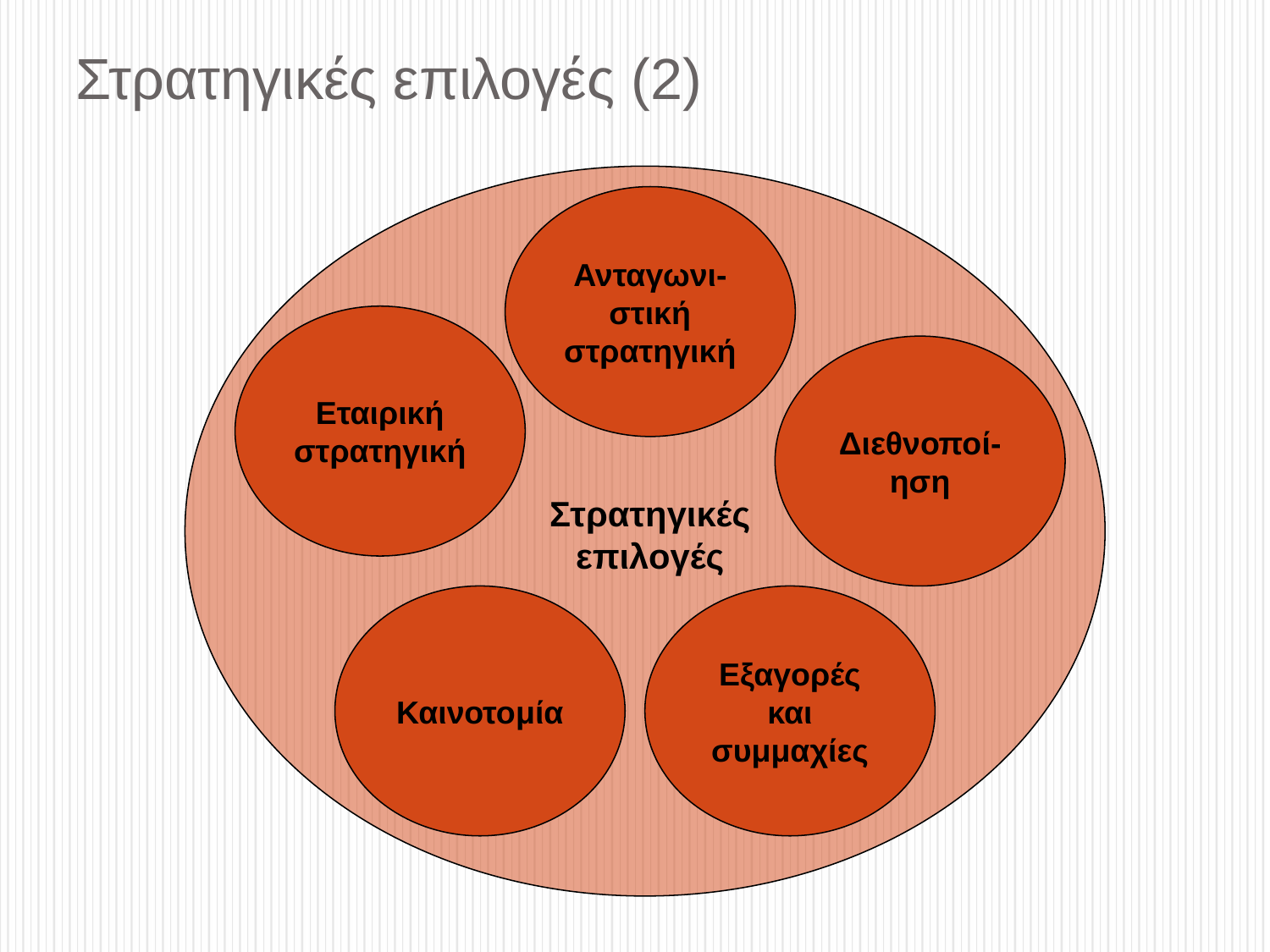

# Στρατηγικές επιλογές (2)

Ανταγωνι-στική στρατηγική
Εταιρική στρατηγική
Διεθνοποί-ηση
Στρατηγικές επιλογές
Καινοτομία
Εξαγορές και συμμαχίες